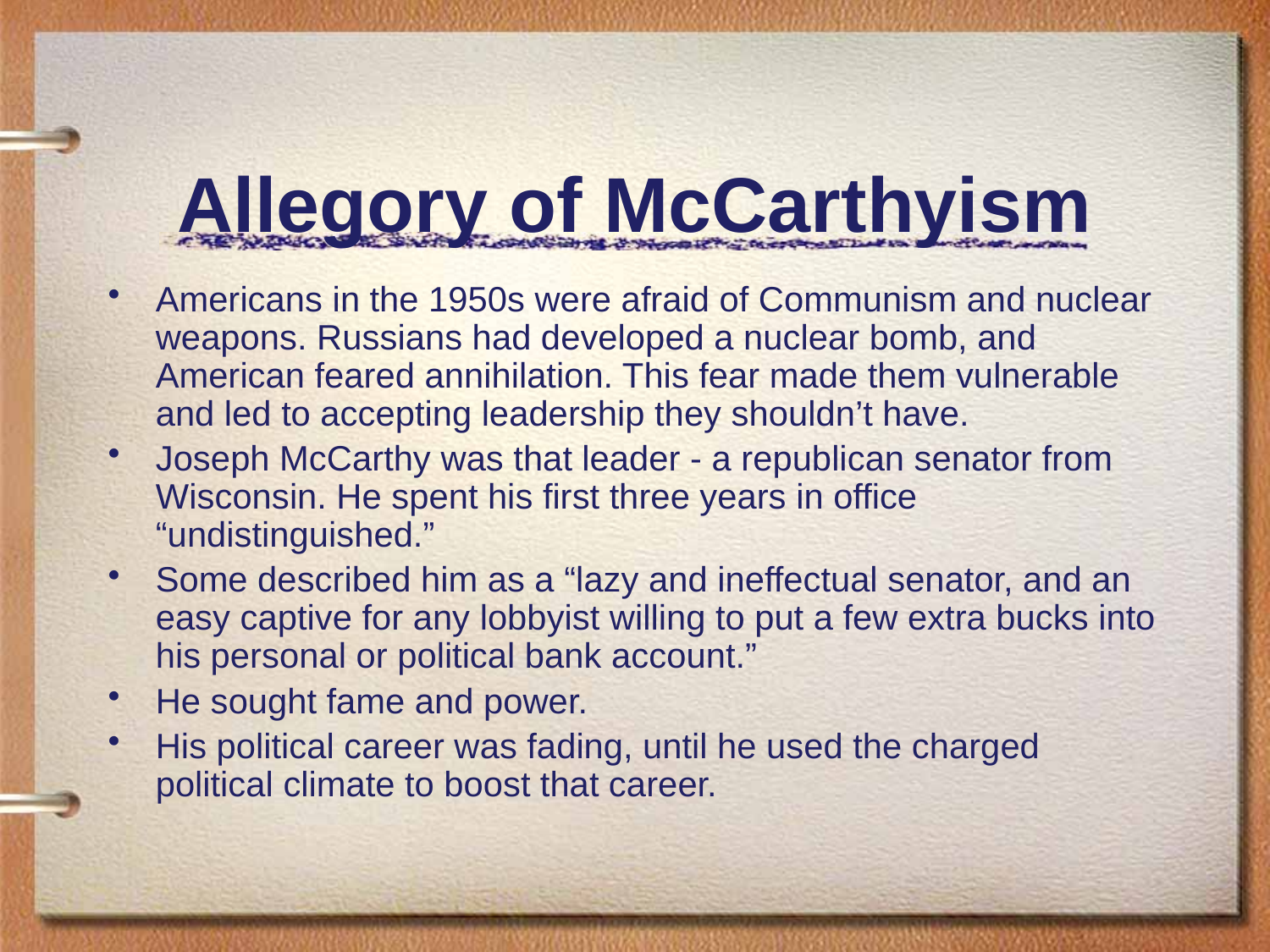

# Allegory of McCarthyism
Americans in the 1950s were afraid of Communism and nuclear weapons. Russians had developed a nuclear bomb, and American feared annihilation. This fear made them vulnerable and led to accepting leadership they shouldn’t have.
Joseph McCarthy was that leader - a republican senator from Wisconsin. He spent his first three years in office “undistinguished.”
Some described him as a “lazy and ineffectual senator, and an easy captive for any lobbyist willing to put a few extra bucks into his personal or political bank account.”
He sought fame and power.
His political career was fading, until he used the charged political climate to boost that career.